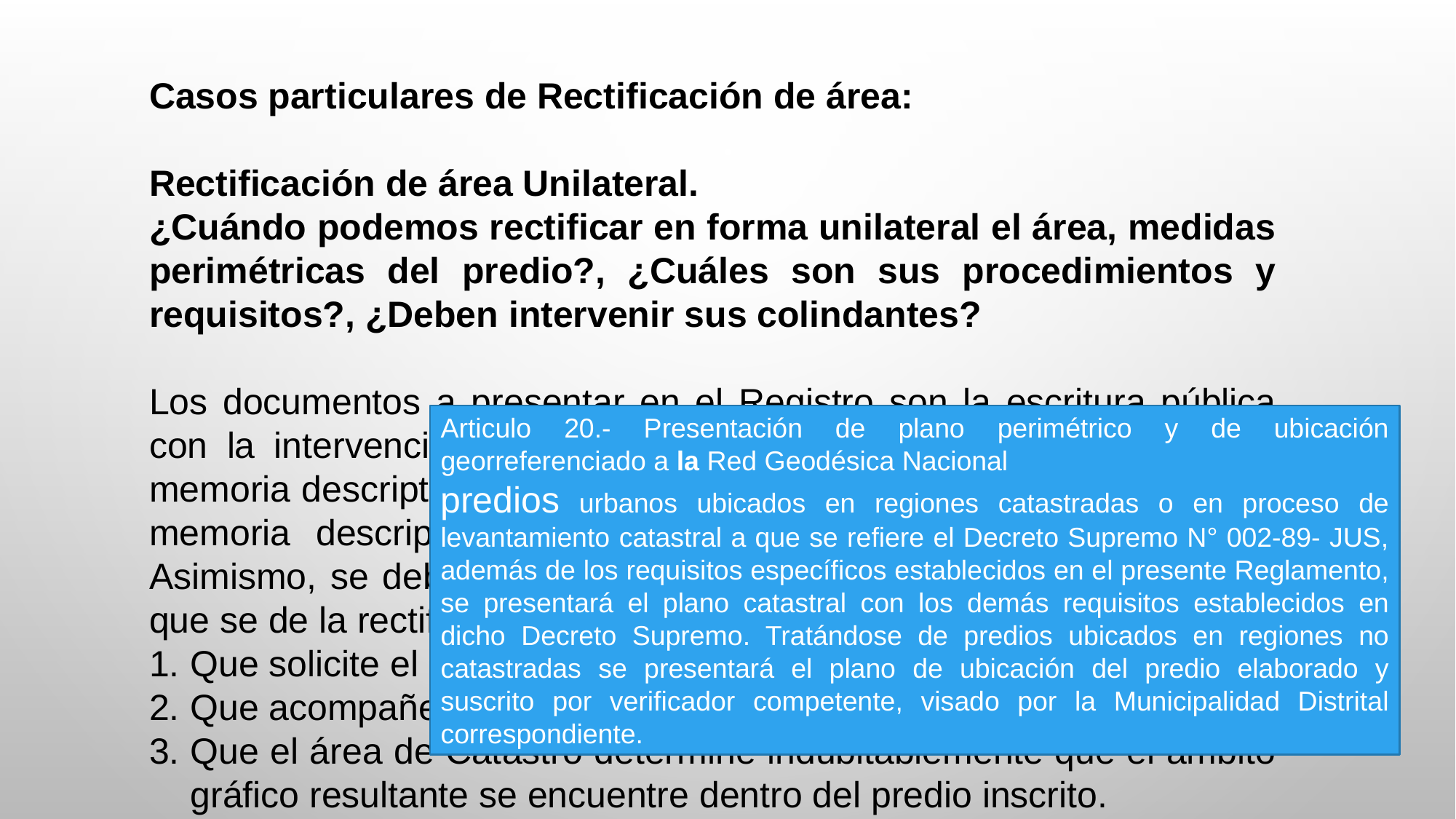

Casos particulares de Rectificación de área:

Rectificación de área Unilateral.
¿Cuándo podemos rectificar en forma unilateral el área, medidas perimétricas del predio?, ¿Cuáles son sus procedimientos y requisitos?, ¿Deben intervenir sus colindantes?

Los documentos a presentar en el Registro son la escritura pública con la intervención del titular registral, los planos catastrales y la memoria descriptiva o de ser el caso el plano perimétrico junto con la memoria descriptiva. Con los requisitos del Arto. 20 del RIRP. Asimismo, se debe tomar en cuenta las siguientes condiciones para que se de la rectificación unilateral:
Que solicite el propietario inscrito.
Que acompañe la documentación prevista en el Art. 20.
Que el área de Catastro determine indubitablemente que el ámbito gráfico resultante se encuentre dentro del predio inscrito.
Articulo 20.- Presentación de plano perimétrico y de ubicación georreferenciado a la Red Geodésica Nacional
predios urbanos ubicados en regiones catastradas o en proceso de levantamiento catastral a que se refiere el Decreto Supremo N° 002-89- JUS, además de los requisitos específicos establecidos en el presente Reglamento, se presentará el plano catastral con los demás requisitos establecidos en dicho Decreto Supremo. Tratándose de predios ubicados en regiones no catastradas se presentará el plano de ubicación del predio elaborado y suscrito por verificador competente, visado por la Municipalidad Distrital correspondiente.